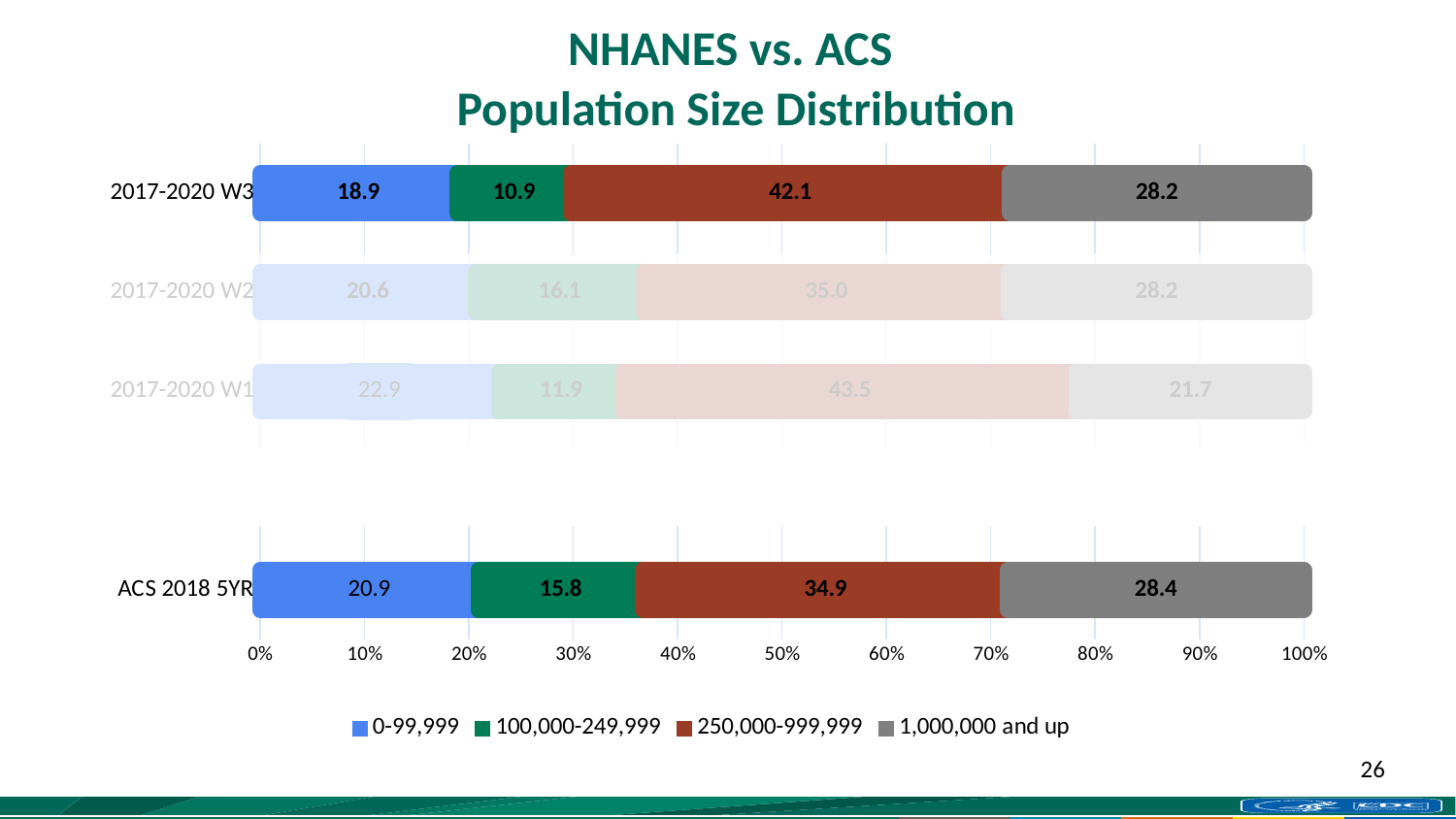

# NHANES vs. ACS Population Size Distribution

### Chart

| Category | 0-99,999 | 100,000-249,999 | 250,000-999,999 | 1,000,000 and up |
|---|---|---|---|---|
| ACS 2018 5YR | 20.92382301779427 | 15.769369484076895 | 34.94926255015558 | 28.357544947973253 |
| 2017-2018 | 25.53513168185564 | 14.502010975048737 | 32.43053969385362 | 27.53231764924204 |
| 2017-2020 W1 | 22.87408270425547 | 11.909235085907854 | 43.46917635631794 | 21.747505853518824 |
| 2017-2020 W2 | 20.648628741544115 | 16.116906690964278 | 34.99155227017135 | 28.24291229732035 |
| 2017-2020 W3 | 18.88424958030939 | 10.885286352724886 | 42.0601517452534 | 28.170312321712288 |